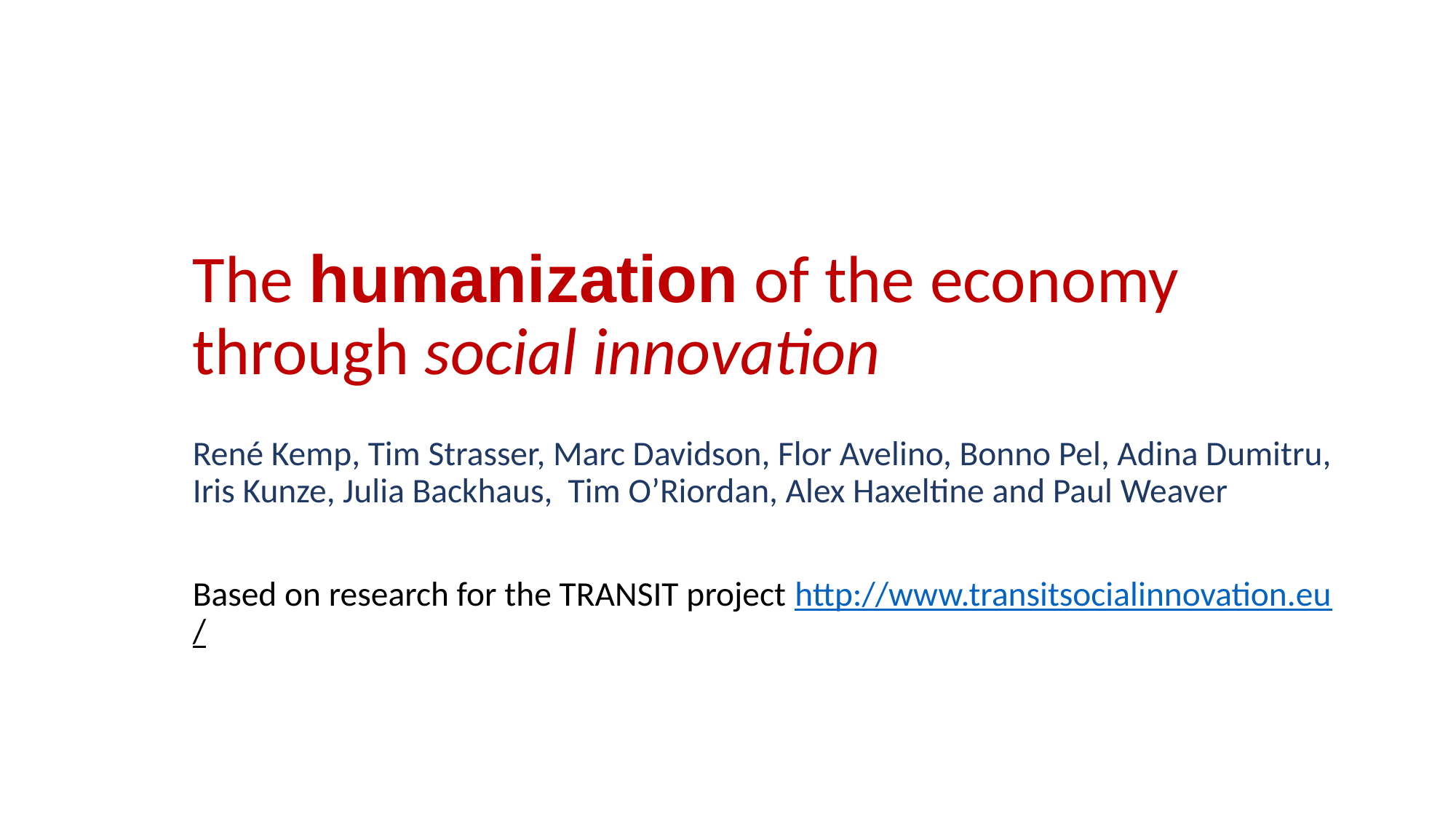

# The humanization of the economy through social innovation
René Kemp, Tim Strasser, Marc Davidson, Flor Avelino, Bonno Pel, Adina Dumitru, Iris Kunze, Julia Backhaus,  Tim O’Riordan, Alex Haxeltine and Paul Weaver

Based on research for the TRANSIT project http://www.transitsocialinnovation.eu/